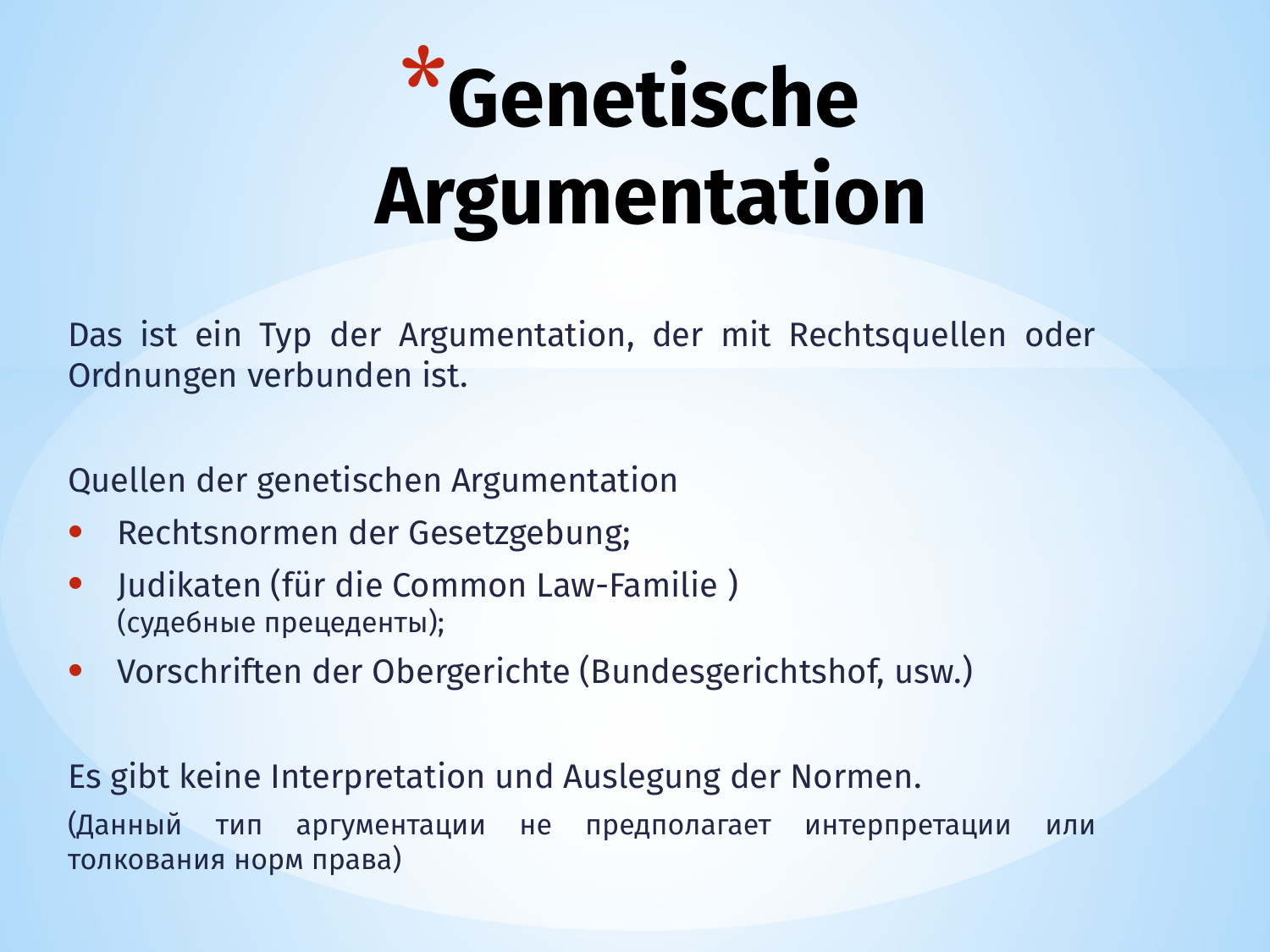

# Genetische Argumentation
Das ist ein Typ der Argumentation, der mit Rechtsquellen oder Ordnungen verbunden ist.

Quellen der genetischen Argumentation
Rechtsnormen der Gesetzgebung;
Judikaten (für die Common Law-Familie )
(судебные прецеденты);
Vorschriften der Obergerichte (Bundesgerichtshof, usw.)

Es gibt keine Interpretation und Auslegung der Normen.
(Данный тип аргументации не предполагает интерпретации или толкования норм права)